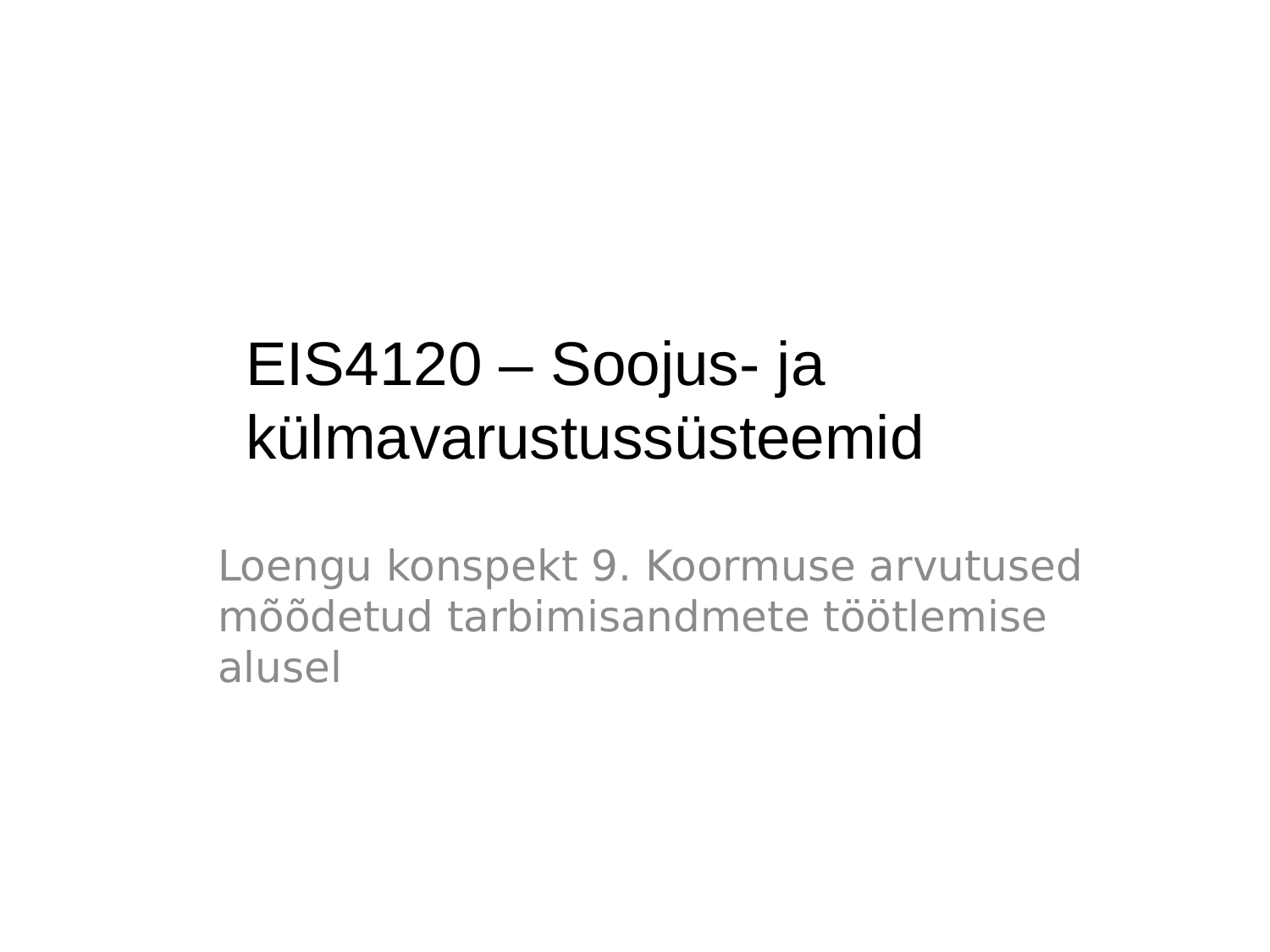

# EIS4120 – Soojus- ja külmavarustussüsteemid
Loengu konspekt 9. Koormuse arvutused mõõdetud tarbimisandmete töötlemise alusel